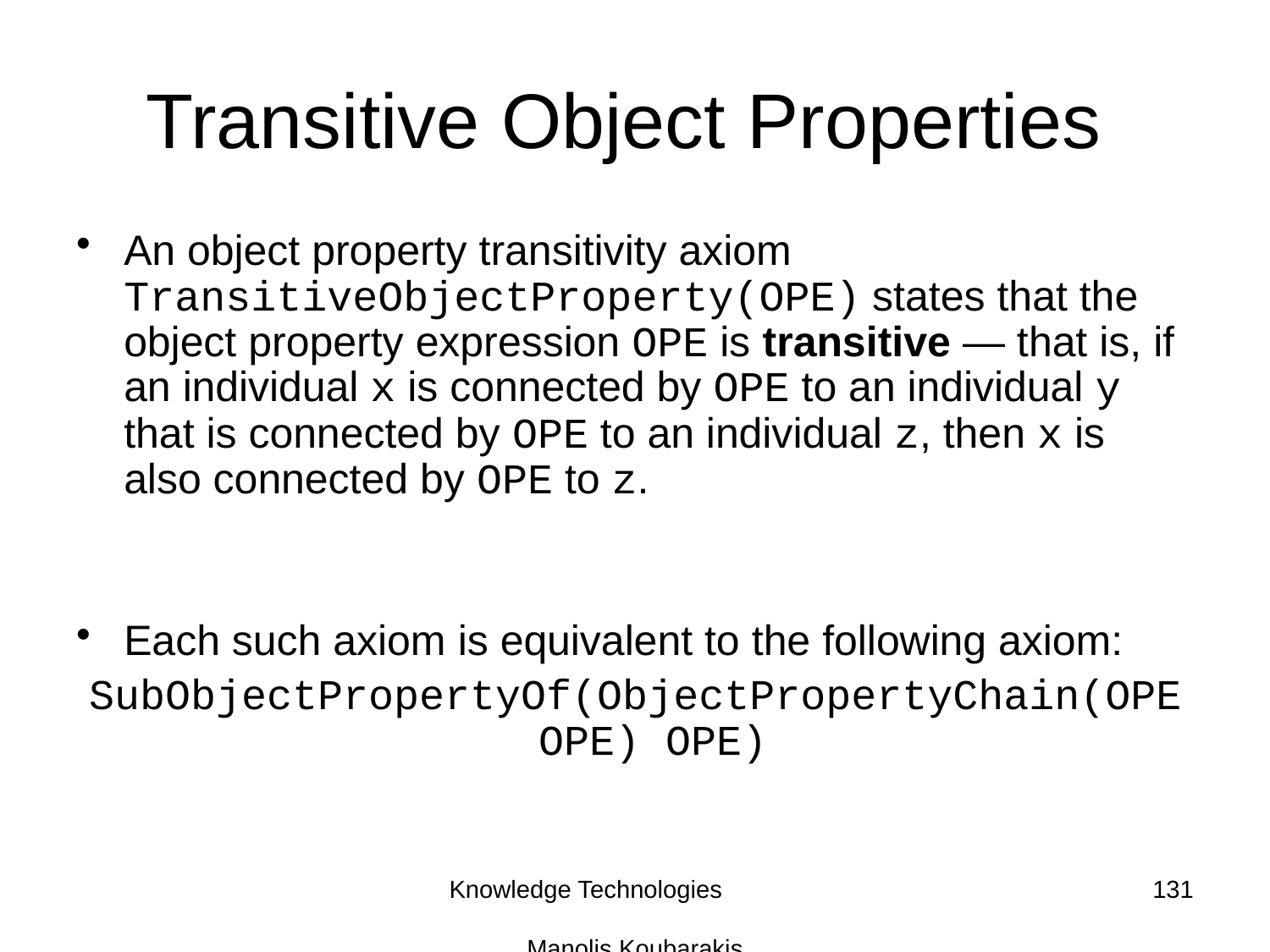

# Transitive Object Properties
An object property transitivity axiom TransitiveObjectProperty(OPE) states that the object property expression OPE is transitive — that is, if an individual x is connected by OPE to an individual y that is connected by OPE to an individual z, then x is also connected by OPE to z.

Each such axiom is equivalent to the following axiom:
SubObjectPropertyOf(ObjectPropertyChain(OPE OPE) OPE)
Knowledge Technologies                                                             Manolis Koubarakis
131